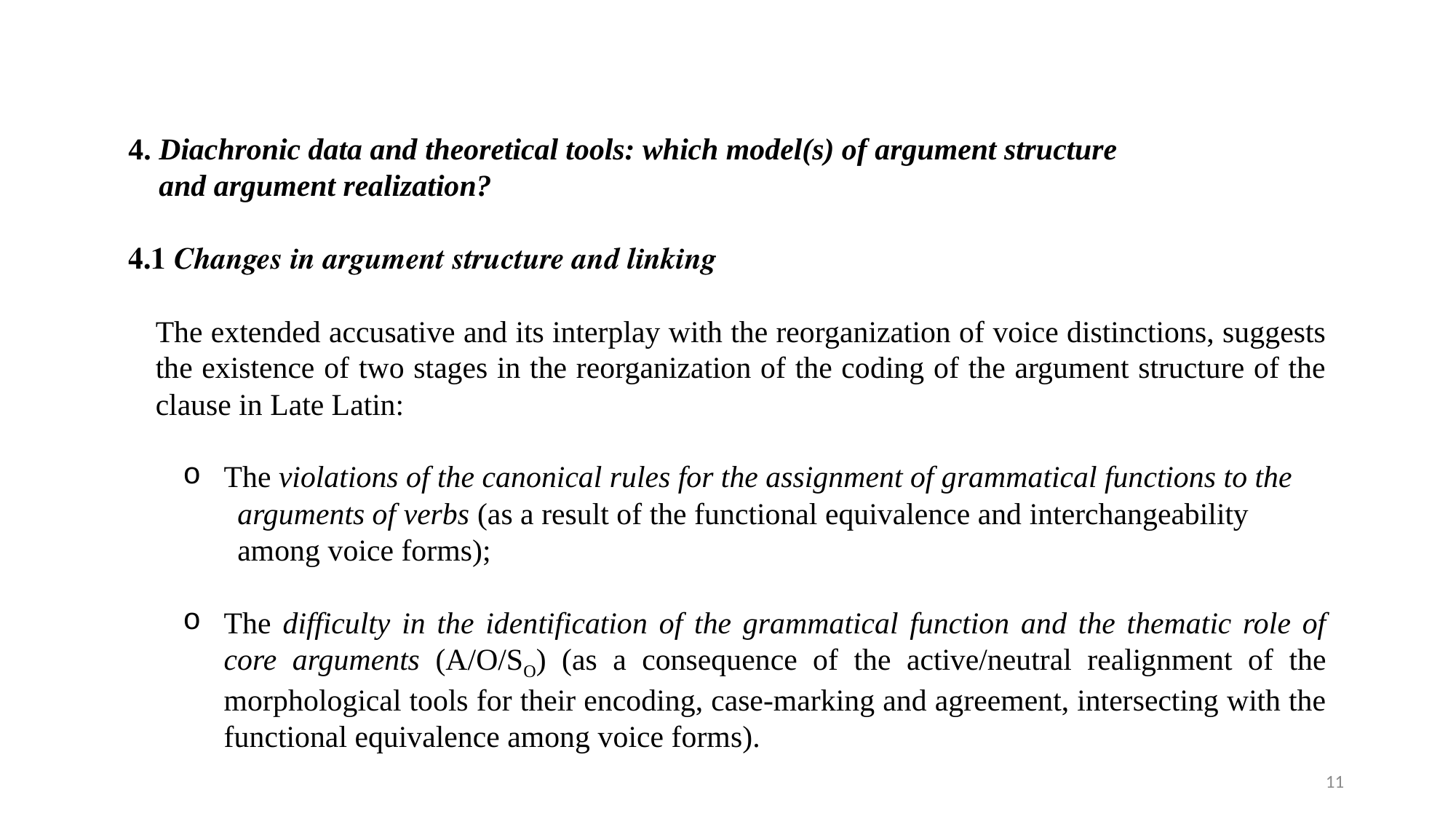

4. Diachronic data and theoretical tools: which model(s) of argument structure
    and argument realization?

4.1 Changes in argument structure and linking

The extended accusative and its interplay with the reorganization of voice distinctions, suggests the existence of two stages in the reorganization of the coding of the argument structure of the clause in Late Latin:

The violations of the canonical rules for the assignment of grammatical functions to the
arguments of verbs (as a result of the functional equivalence and interchangeability
among voice forms);

The difficulty in the identification of the grammatical function and the thematic role of core arguments (A/O/SO) (as a consequence of the active/neutral realignment of the morphological tools for their encoding, case-marking and agreement, intersecting with the functional equivalence among voice forms).
11